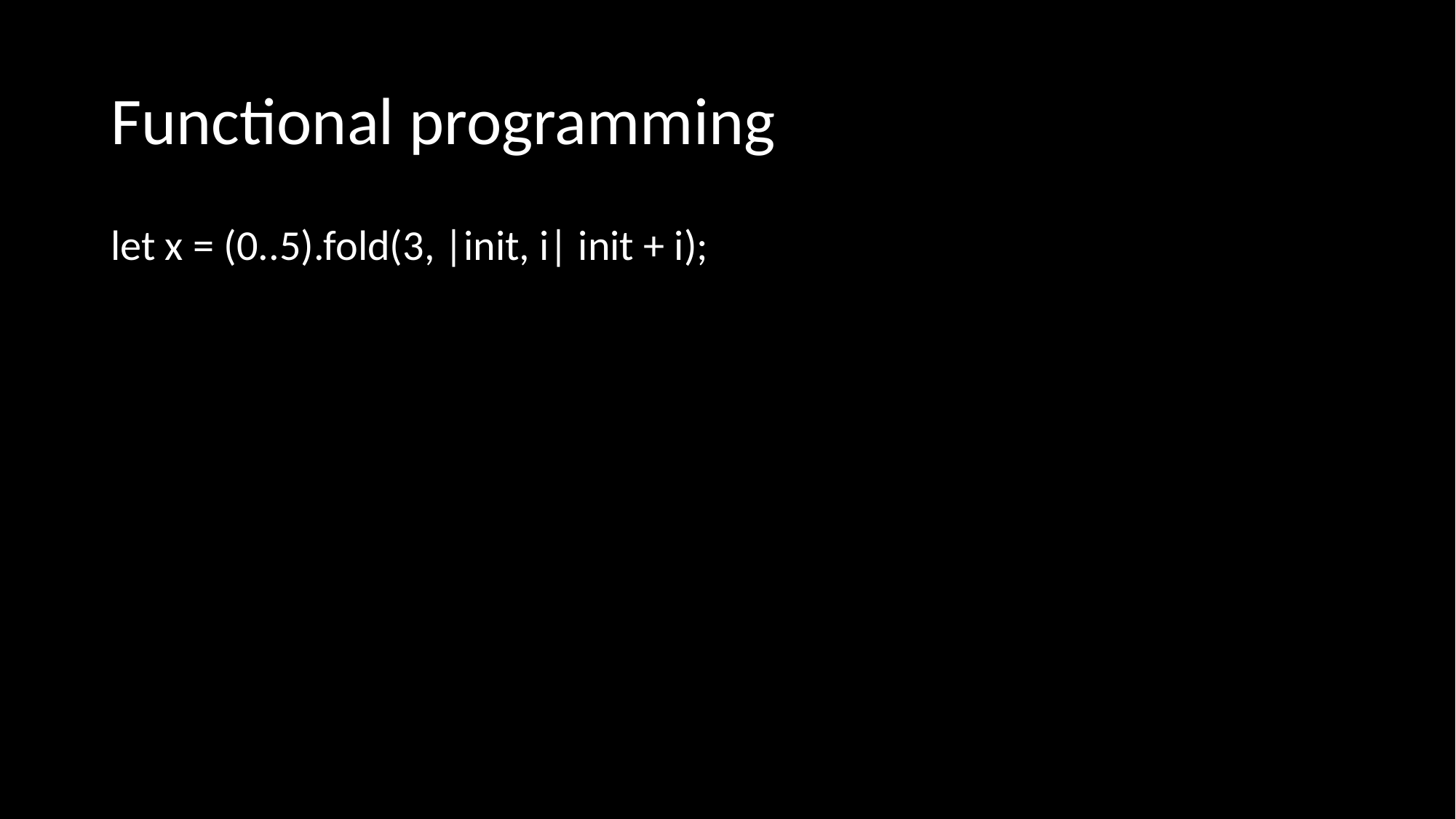

Functional programming
let x = (0..5).fold(3, |init, i| init + i);